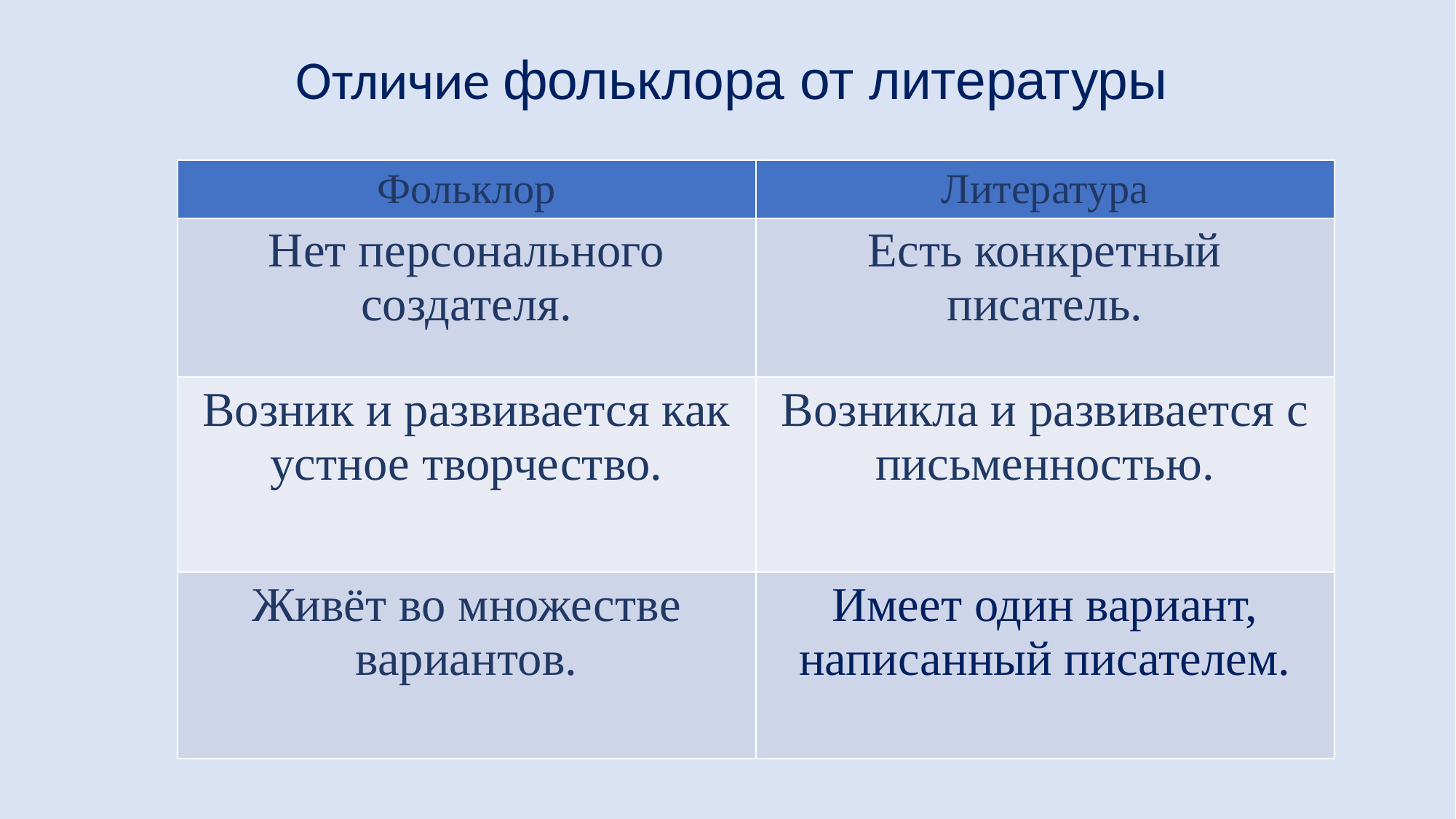

Отличие фольклора от литературы
| Фольклор | Литература |
| --- | --- |
| Нет персонального создателя. | Есть конкретный писатель. |
| Возник и развивается как устное творчество. | Возникла и развивается с письменностью. |
| Живёт во множестве вариантов. | Имеет один вариант, написанный писателем. |